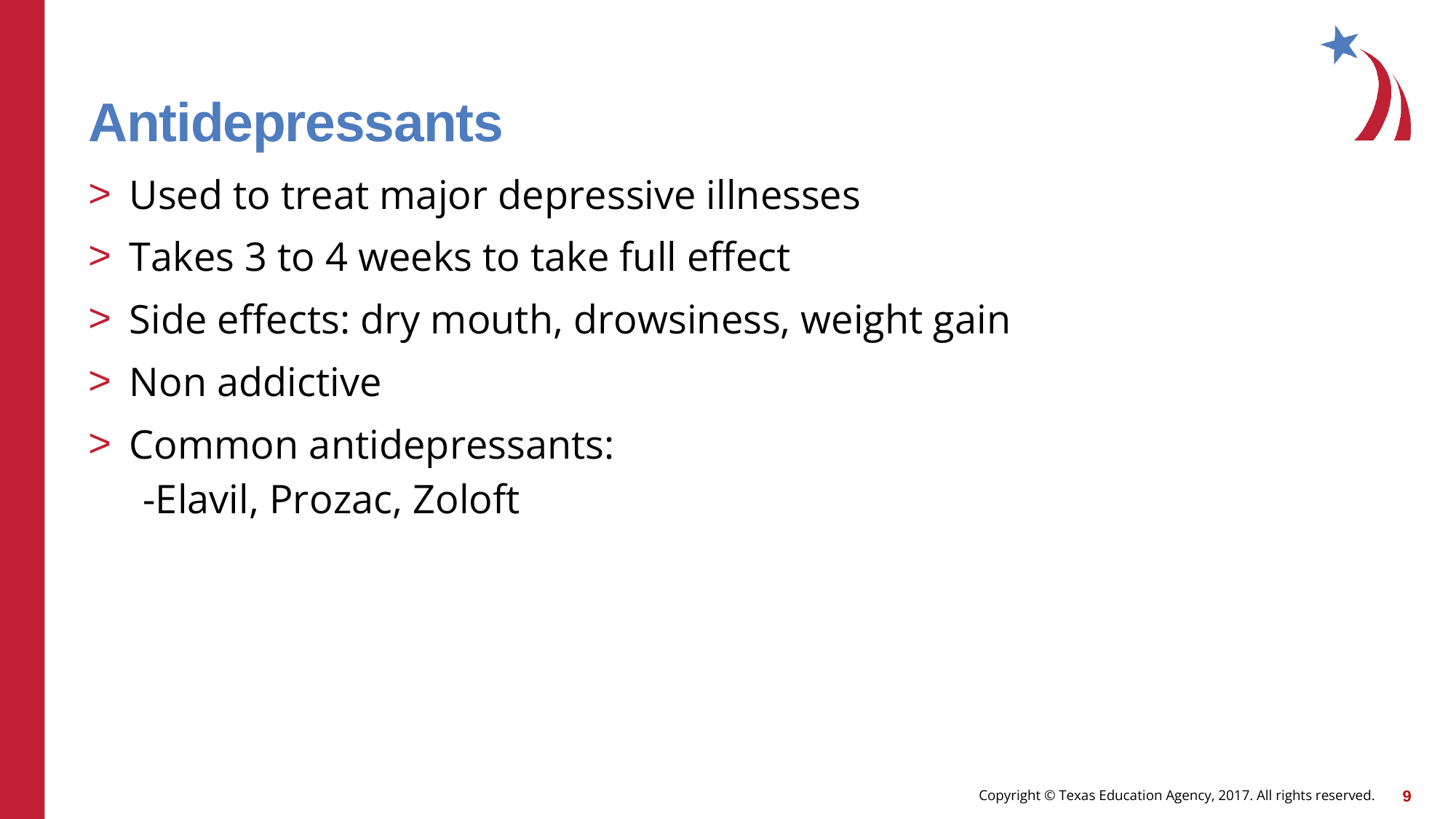

# Antidepressants
Used to treat major depressive illnesses
Takes 3 to 4 weeks to take full effect
Side effects: dry mouth, drowsiness, weight gain
Non addictive
Common antidepressants:
-Elavil, Prozac, Zoloft